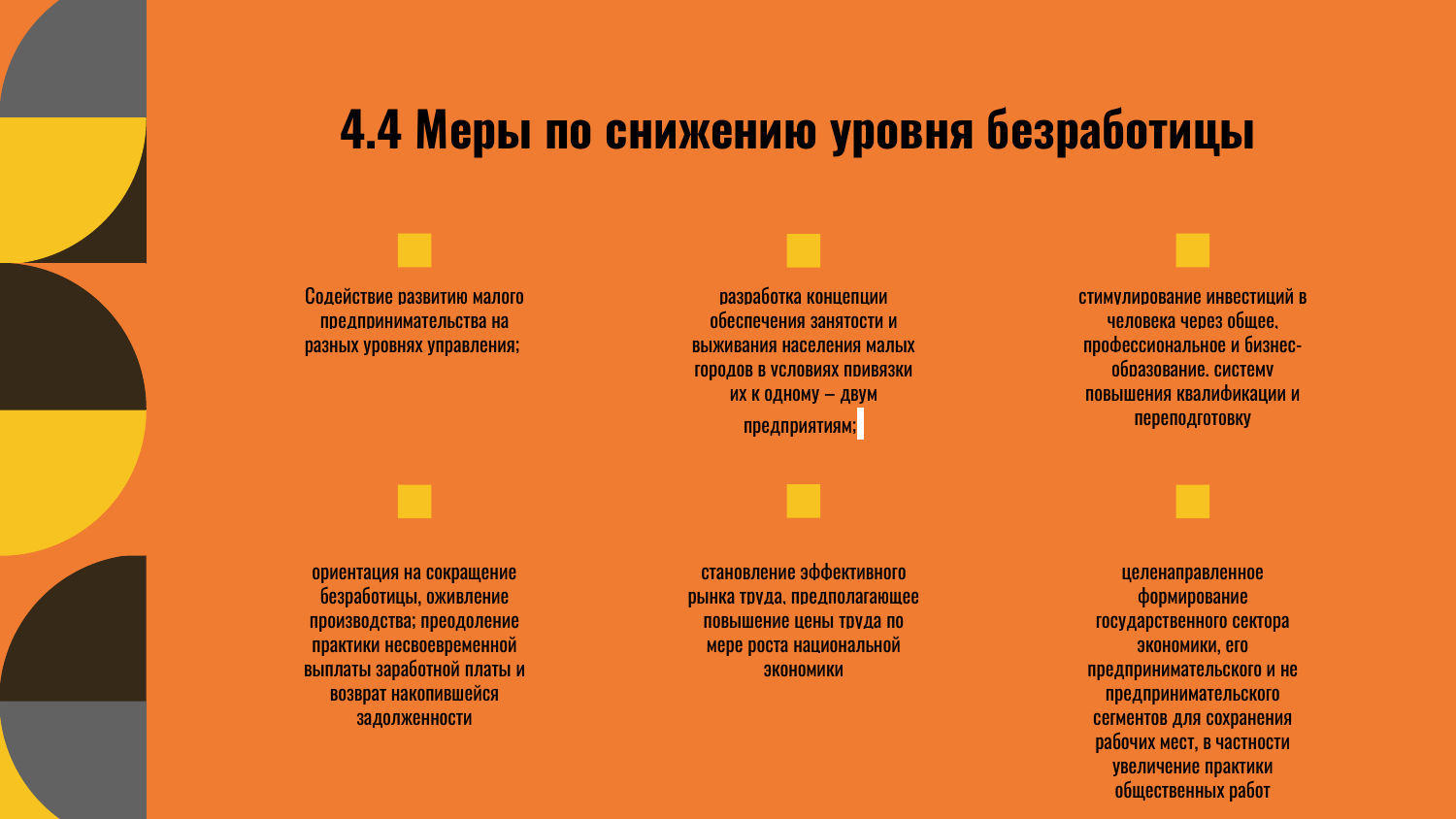

# 4.4 Меры по снижению уровня безработицы

Содействие развитию малого предпринимательства на разных уровнях управления;
разработка концепции обеспечения занятости и выживания населения малых городов в условиях привязки их к одному – двум предприятиям;
стимулирование инвестиций в человека через общее, профессиональное и бизнес-образование, систему повышения квалификации и переподготовку

ориентация на сокращение безработицы, оживление производства; преодоление практики несвоевременной выплаты заработной платы и возврат накопившейся задолженности
становление эффективного рынка труда, предполагающее повышение цены труда по мере роста национальной экономики
целенаправленное формирование государственного сектора экономики, его предпринимательского и не предпринимательского сегментов для сохранения рабочих мест, в частности увеличение практики общественных работ